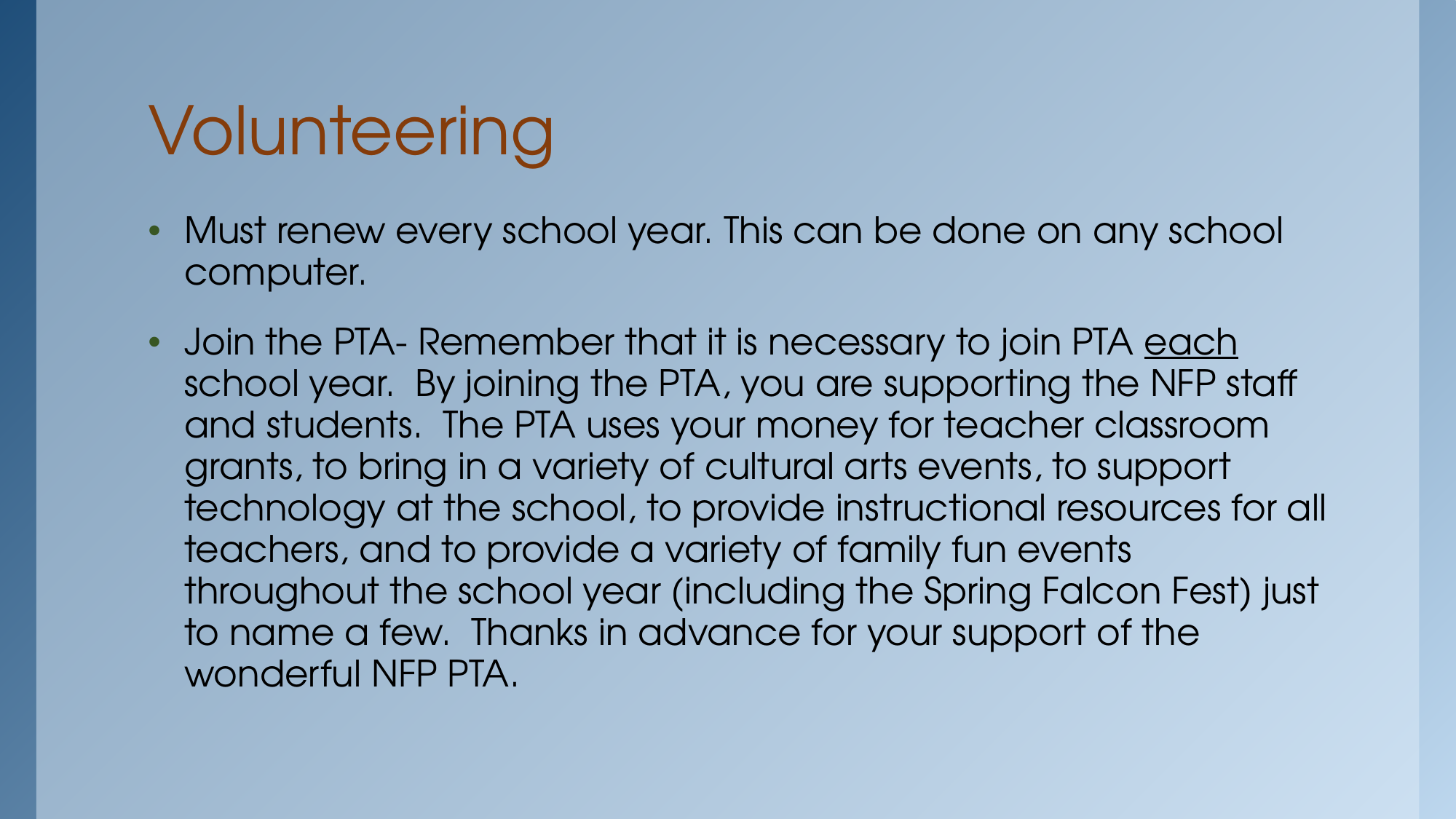

# Volunteering
Must renew every school year. This can be done on any school computer.
Join the PTA- Remember that it is necessary to join PTA each school year.  By joining the PTA, you are supporting the NFP staff and students.  The PTA uses your money for teacher classroom grants, to bring in a variety of cultural arts events, to support technology at the school, to provide instructional resources for all teachers, and to provide a variety of family fun events throughout the school year (including the Spring Falcon Fest) just to name a few.  Thanks in advance for your support of the wonderful NFP PTA.